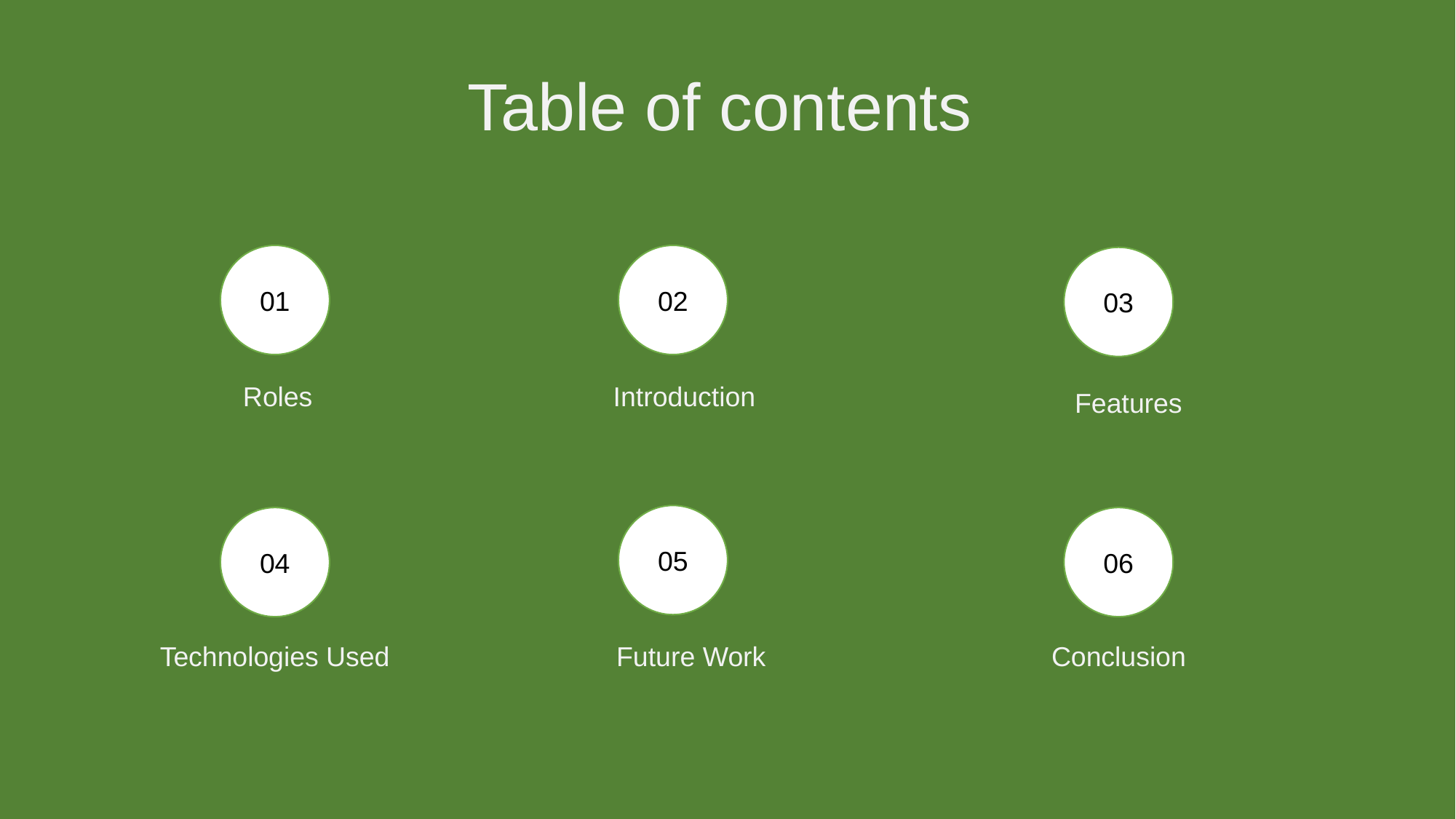

Table of contents

01
02
03
02
Roles
Introduction
Features
05
04
06
Future Work
Conclusion
Technologies Used